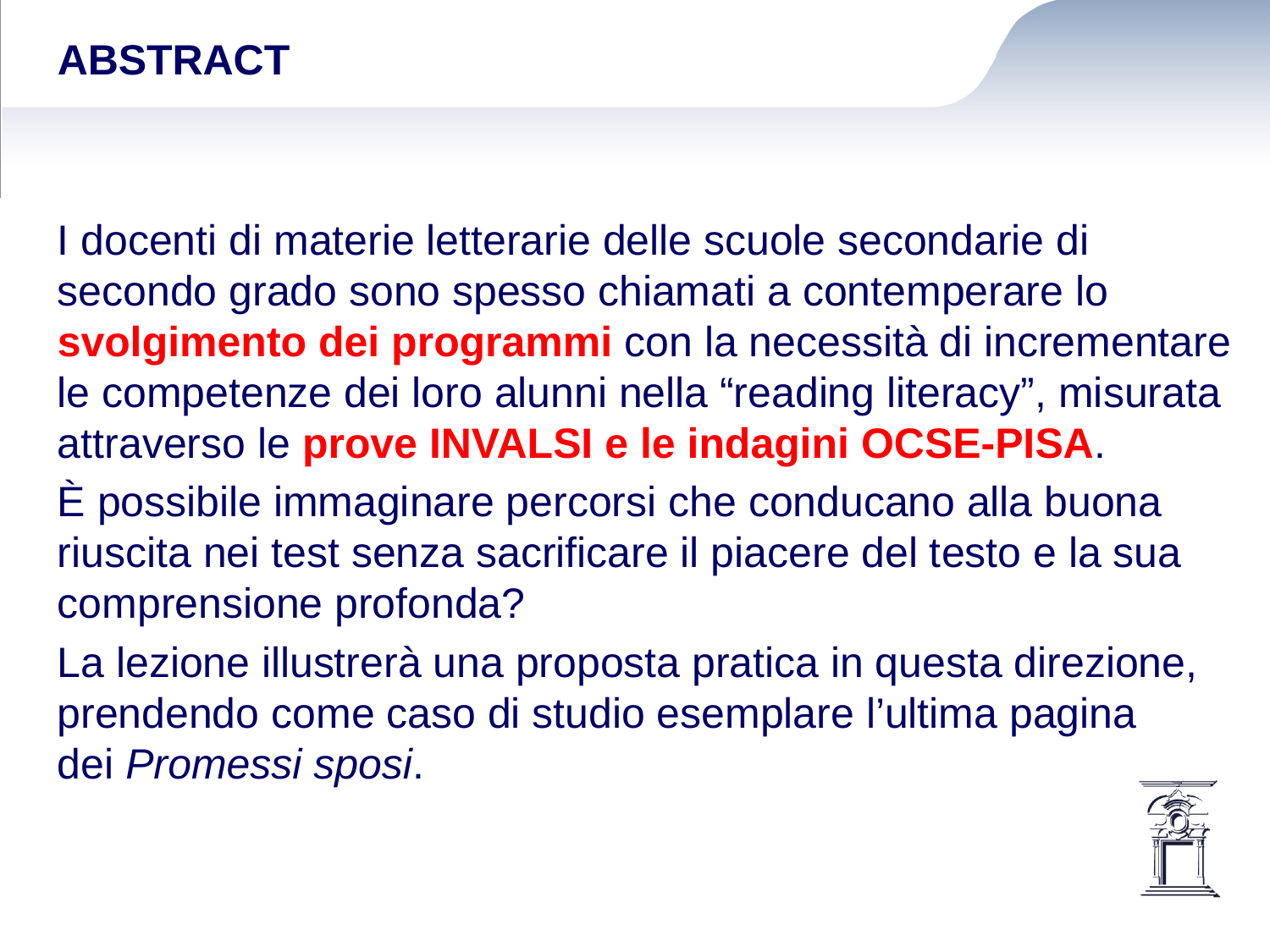

# ABSTRACT
I docenti di materie letterarie delle scuole secondarie di secondo grado sono spesso chiamati a contemperare lo svolgimento dei programmi con la necessità di incrementare le competenze dei loro alunni nella “reading literacy”, misurata attraverso le prove INVALSI e le indagini OCSE-PISA.
È possibile immaginare percorsi che conducano alla buona riuscita nei test senza sacrificare il piacere del testo e la sua comprensione profonda?
La lezione illustrerà una proposta pratica in questa direzione, prendendo come caso di studio esemplare l’ultima pagina dei Promessi sposi.